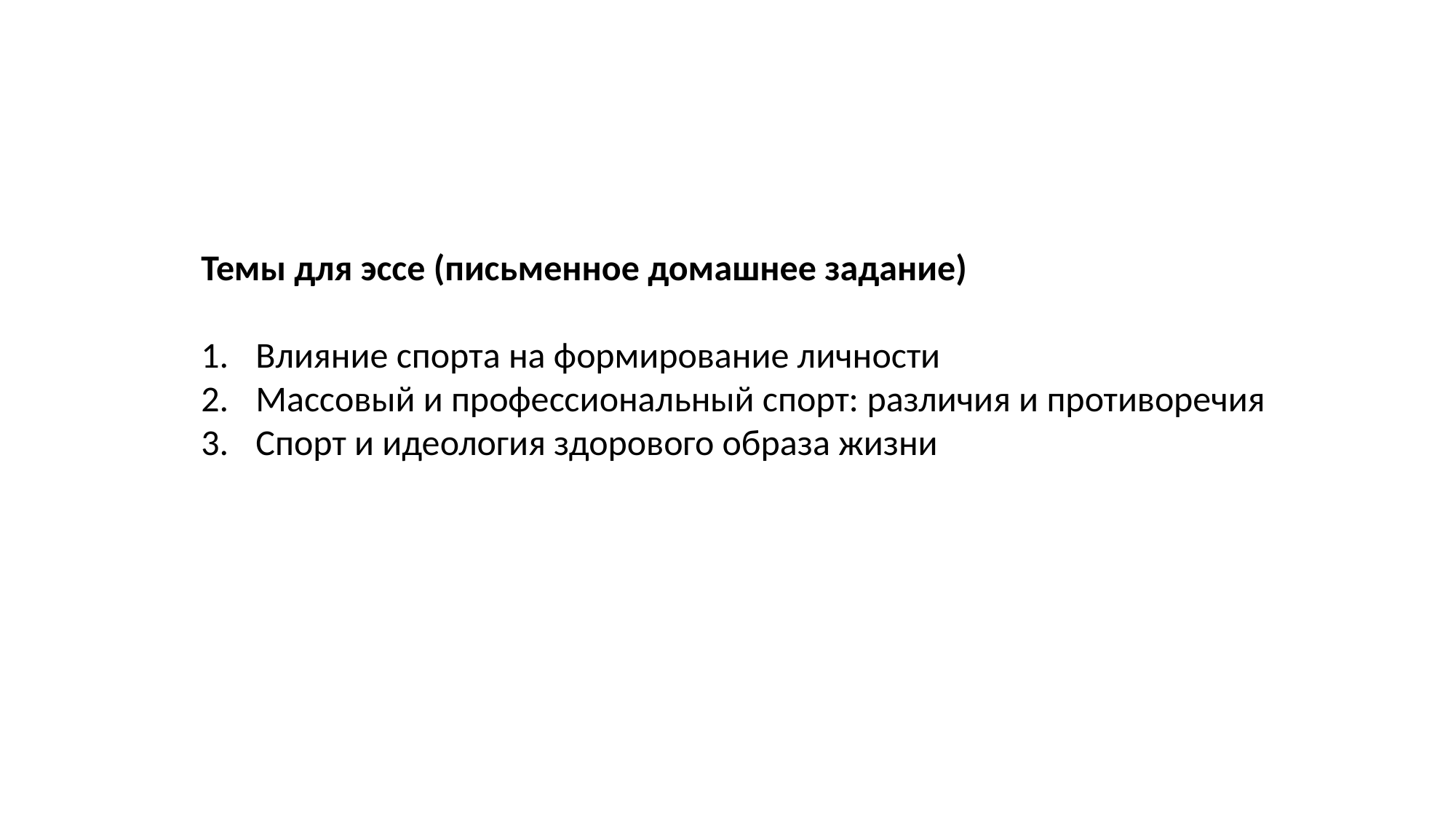

Темы для эссе (письменное домашнее задание)

Влияние спорта на формирование личности
Массовый и профессиональный спорт: различия и противоречия
Спорт и идеология здорового образа жизни